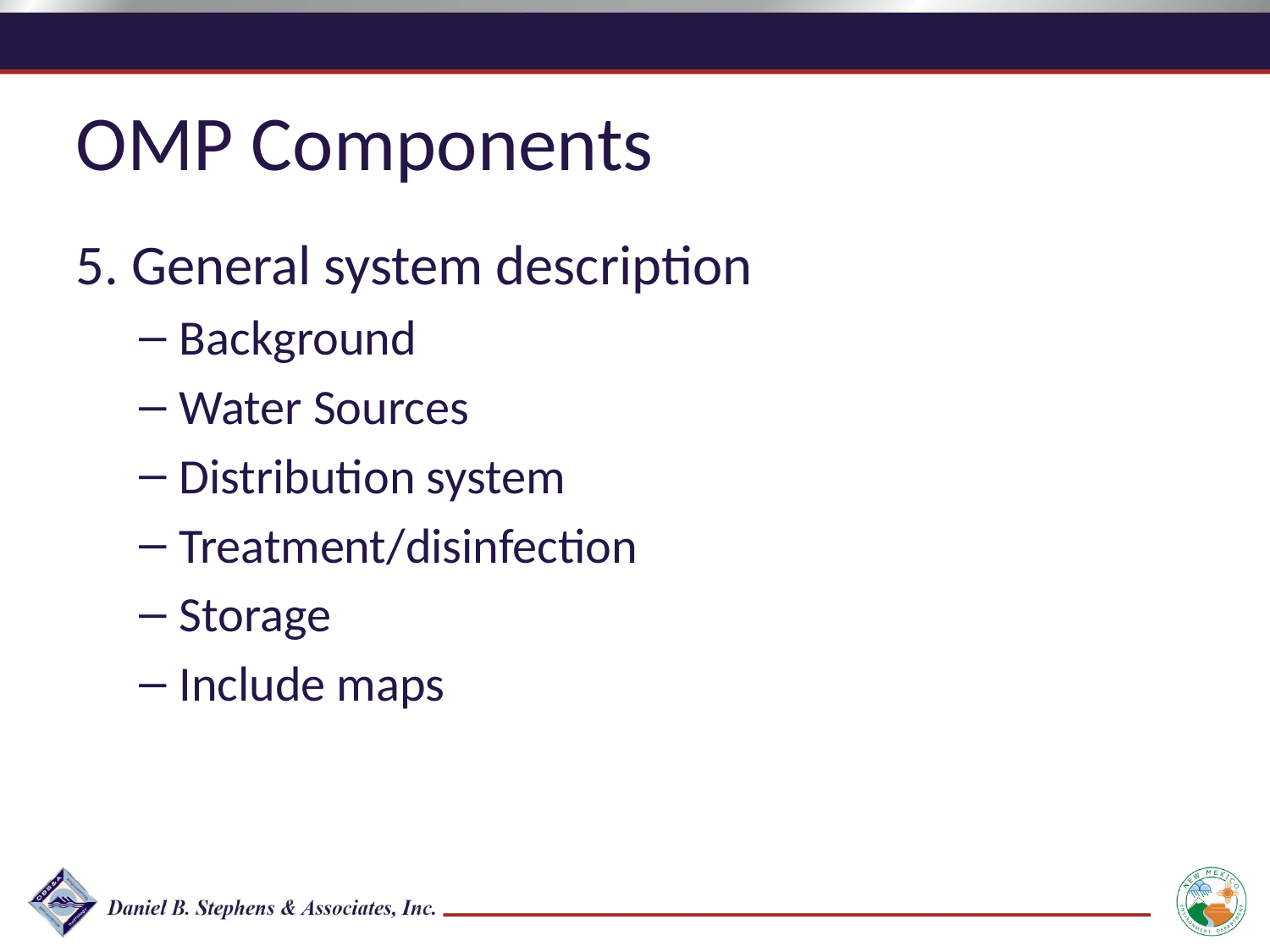

OMP Components
5. General system description
Background
Water Sources
Distribution system
Treatment/disinfection
Storage
Include maps